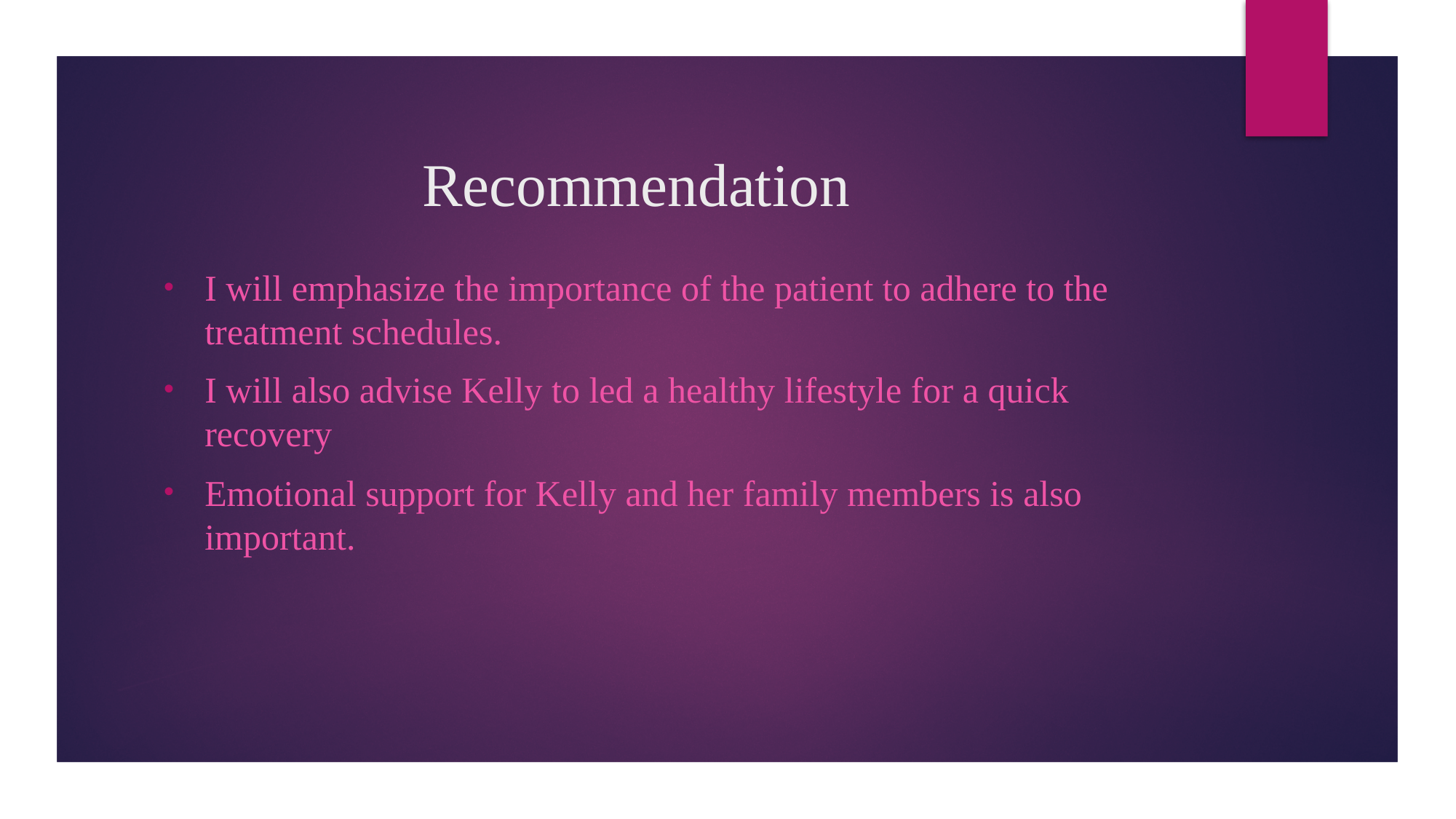

# Recommendation
I will emphasize the importance of the patient to adhere to the treatment schedules.
I will also advise Kelly to led a healthy lifestyle for a quick recovery
Emotional support for Kelly and her family members is also important.